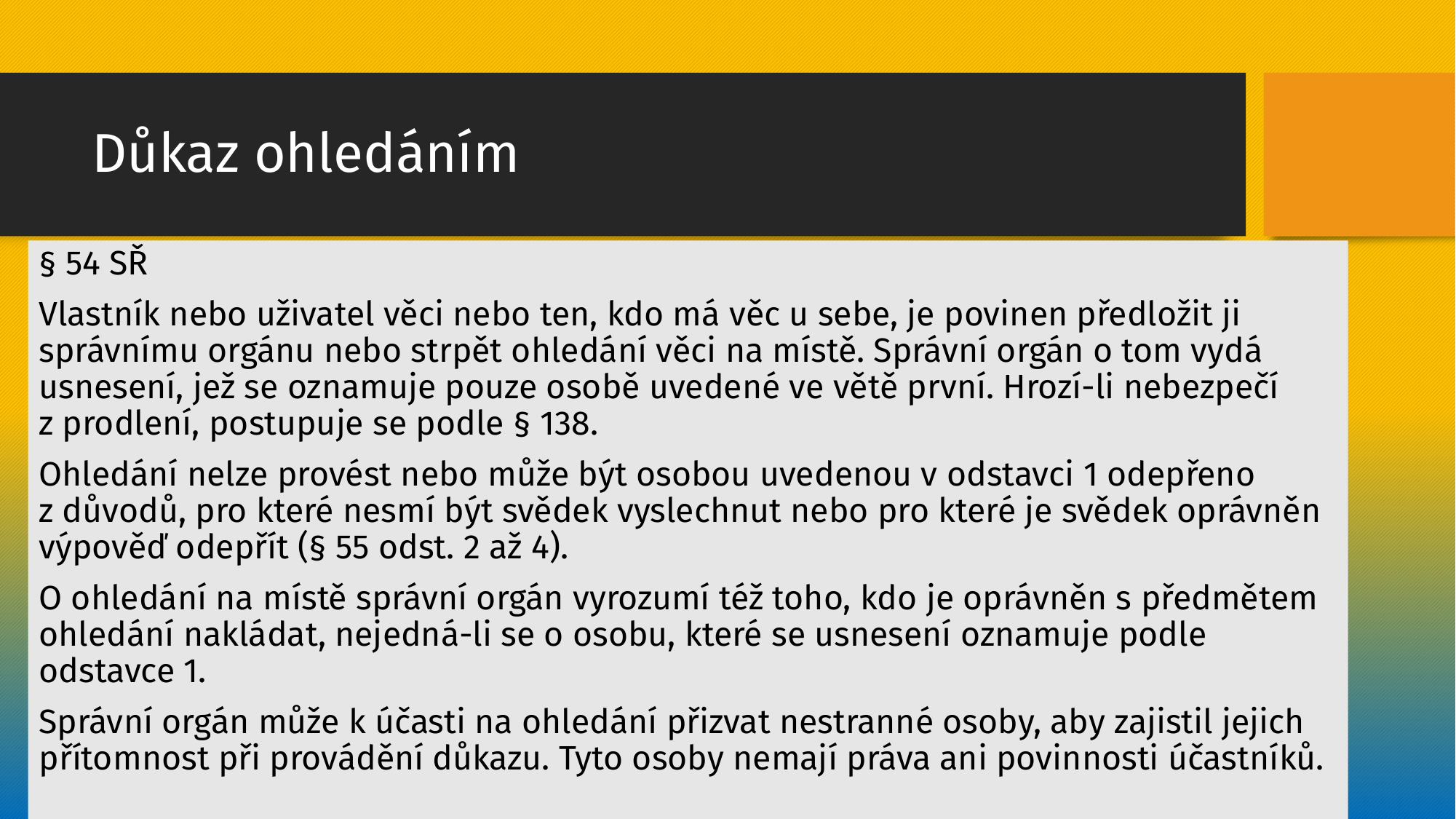

# Důkaz ohledáním
§ 54 SŘ
Vlastník nebo uživatel věci nebo ten, kdo má věc u sebe, je povinen předložit ji správnímu orgánu nebo strpět ohledání věci na místě. Správní orgán o tom vydá usnesení, jež se oznamuje pouze osobě uvedené ve větě první. Hrozí-li nebezpečí z prodlení, postupuje se podle § 138.
Ohledání nelze provést nebo může být osobou uvedenou v odstavci 1 odepřeno z důvodů, pro které nesmí být svědek vyslechnut nebo pro které je svědek oprávněn výpověď odepřít (§ 55 odst. 2 až 4).
O ohledání na místě správní orgán vyrozumí též toho, kdo je oprávněn s předmětem ohledání nakládat, nejedná-li se o osobu, které se usnesení oznamuje podle odstavce 1.
Správní orgán může k účasti na ohledání přizvat nestranné osoby, aby zajistil jejich přítomnost při provádění důkazu. Tyto osoby nemají práva ani povinnosti účastníků.